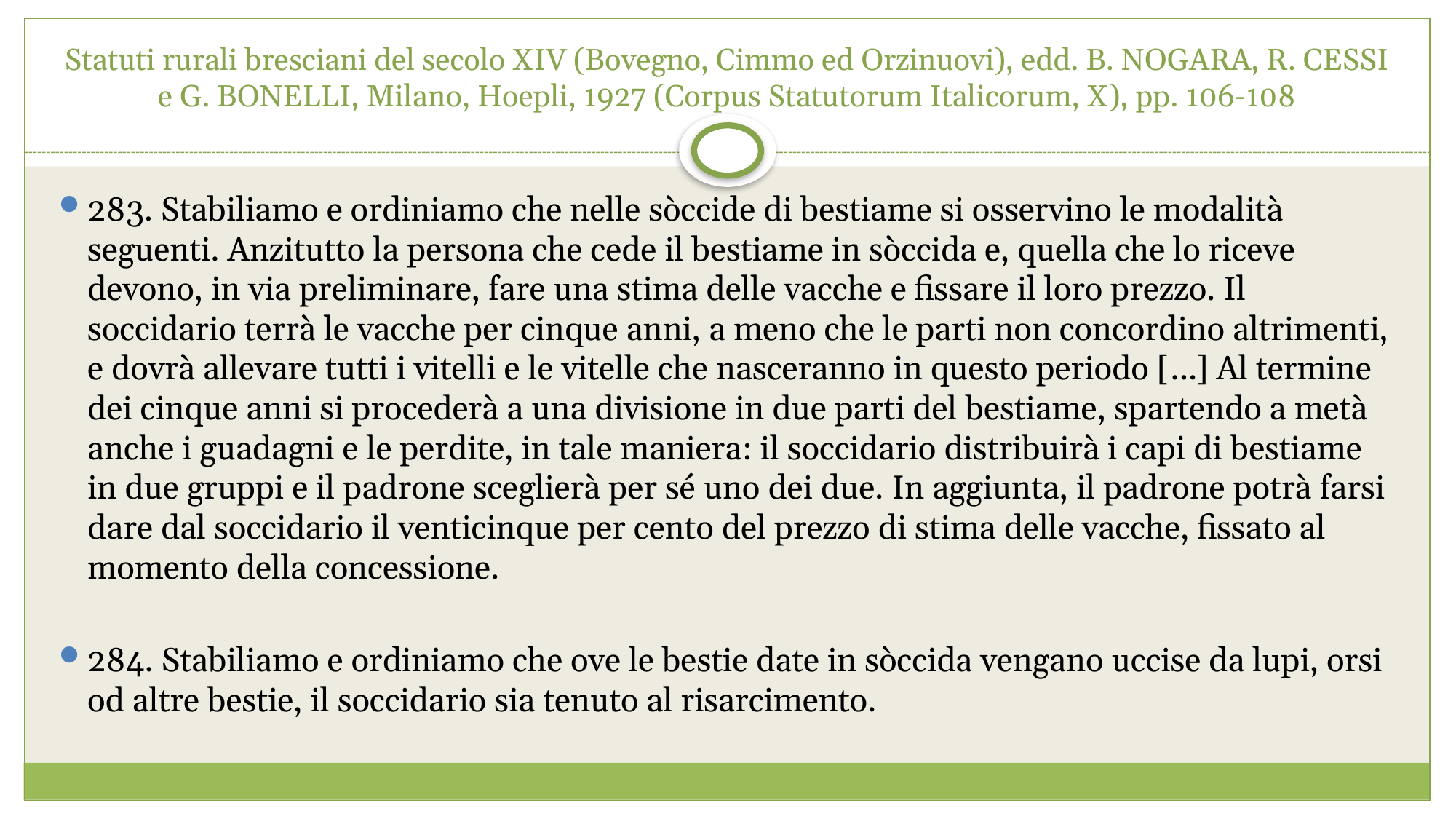

# Statuti rurali bresciani del secolo XIV (Bovegno, Cimmo ed Orzinuovi), edd. B. NOGARA, R. CESSI e G. BONELLI, Milano, Hoepli, 1927 (Corpus Statutorum Italicorum, X), pp. 106-108
283. Stabiliamo e ordiniamo che nelle sòccide di bestiame si osservino le modalità seguenti. Anzitutto la persona che cede il bestiame in sòccida e, quella che lo riceve devono, in via preliminare, fare una stima delle vacche e fissare il loro prezzo. Il soccidario terrà le vacche per cinque anni, a meno che le parti non concordino altrimenti, e dovrà allevare tutti i vitelli e le vitelle che nasceranno in questo periodo […] Al termine dei cinque anni si procederà a una divisione in due parti del bestiame, spartendo a metà anche i guadagni e le perdite, in tale maniera: il soccidario distribuirà i capi di bestiame in due gruppi e il padrone sceglierà per sé uno dei due. In aggiunta, il padrone potrà farsi dare dal soccidario il venticinque per cento del prezzo di stima delle vacche, fissato al momento della concessione.

284. Stabiliamo e ordiniamo che ove le bestie date in sòccida vengano uccise da lupi, orsi od altre bestie, il soccidario sia tenuto al risarcimento.